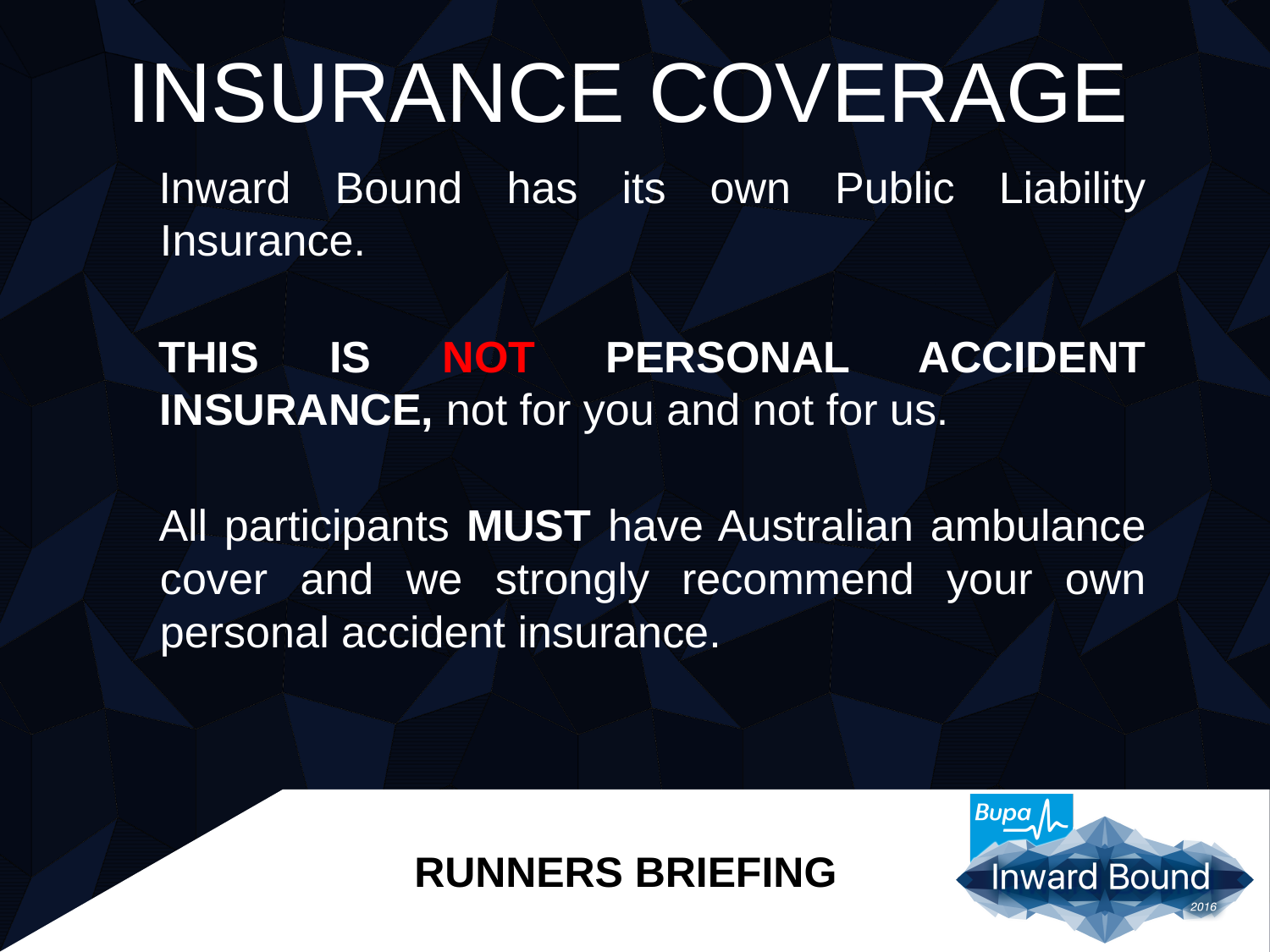

# INSURANCE COVERAGE
Inward Bound has its own Public Liability Insurance.

THIS IS NOT PERSONAL ACCIDENT INSURANCE, not for you and not for us.

All participants MUST have Australian ambulance cover and we strongly recommend your own personal accident insurance.